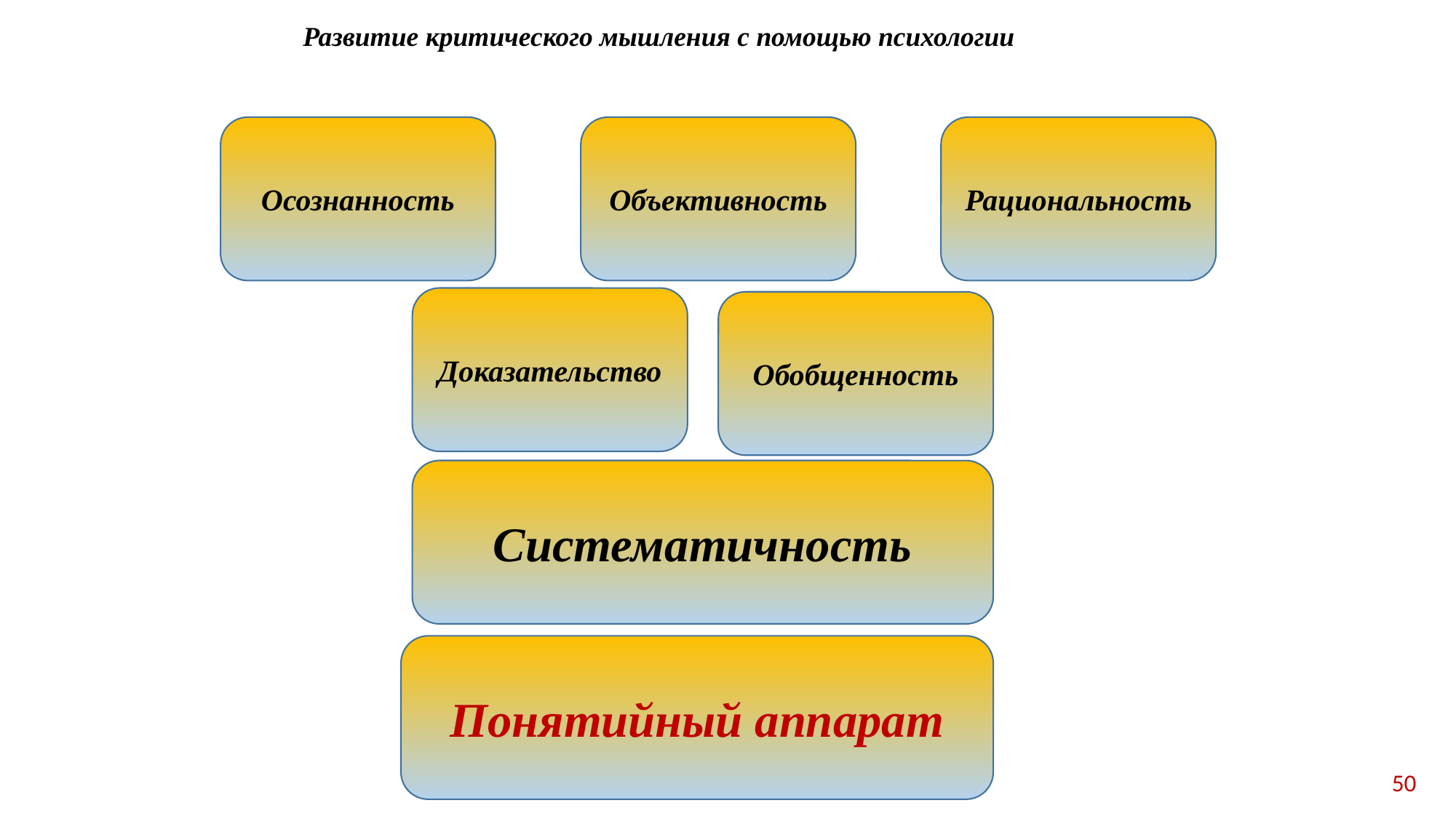

Развитие критического мышления с помощью психологии
Осознанность
Объективность
Рациональность
Доказательство
Обобщенность
Систематичность
Понятийный аппарат